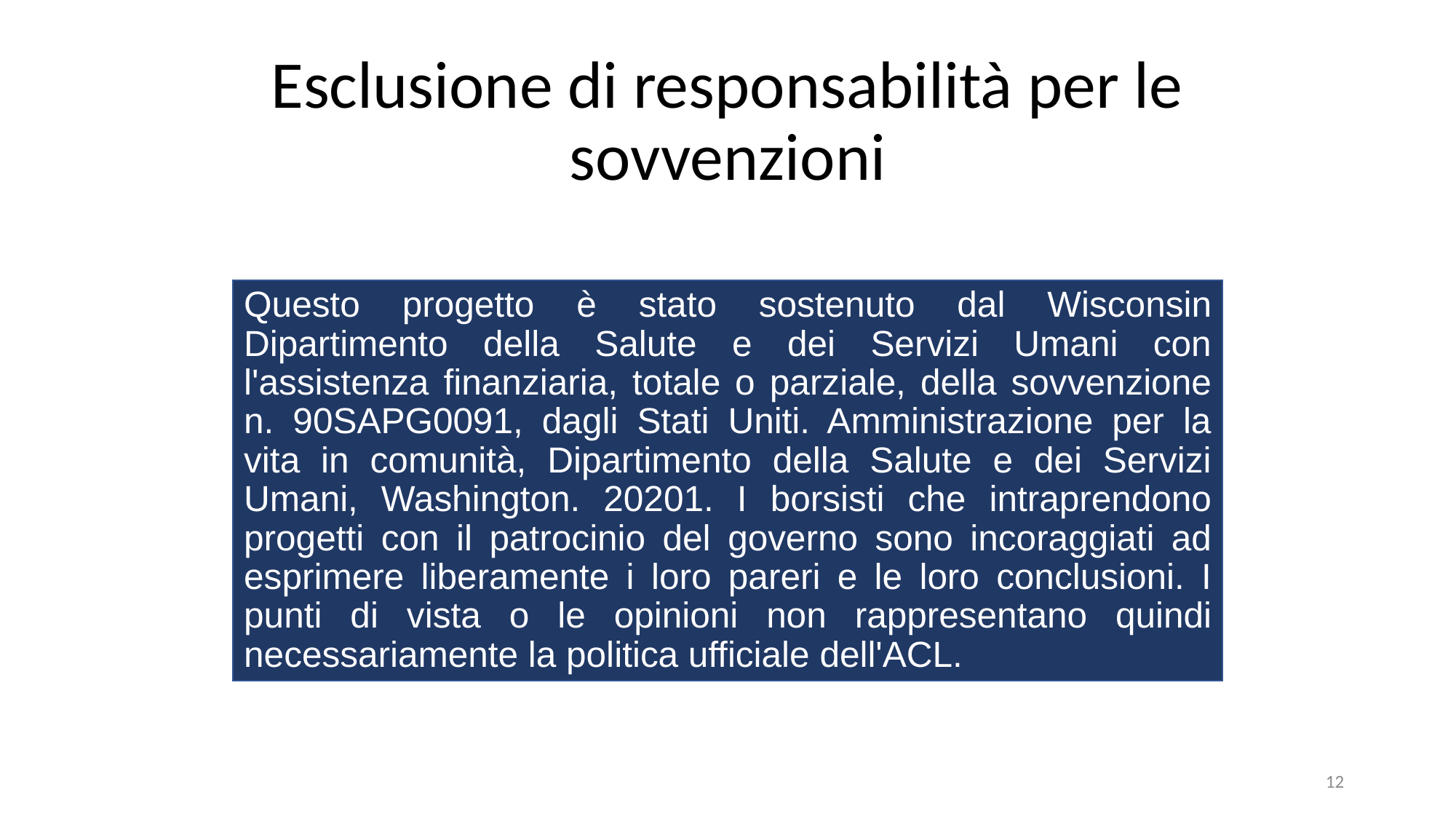

# Esclusione di responsabilità per le sovvenzioni
Questo progetto è stato sostenuto dal Wisconsin Dipartimento della Salute e dei Servizi Umani con l'assistenza finanziaria, totale o parziale, della sovvenzione n. 90SAPG0091, dagli Stati Uniti. Amministrazione per la vita in comunità, Dipartimento della Salute e dei Servizi Umani, Washington. 20201. I borsisti che intraprendono progetti con il patrocinio del governo sono incoraggiati ad esprimere liberamente i loro pareri e le loro conclusioni. I punti di vista o le opinioni non rappresentano quindi necessariamente la politica ufficiale dell'ACL.
12